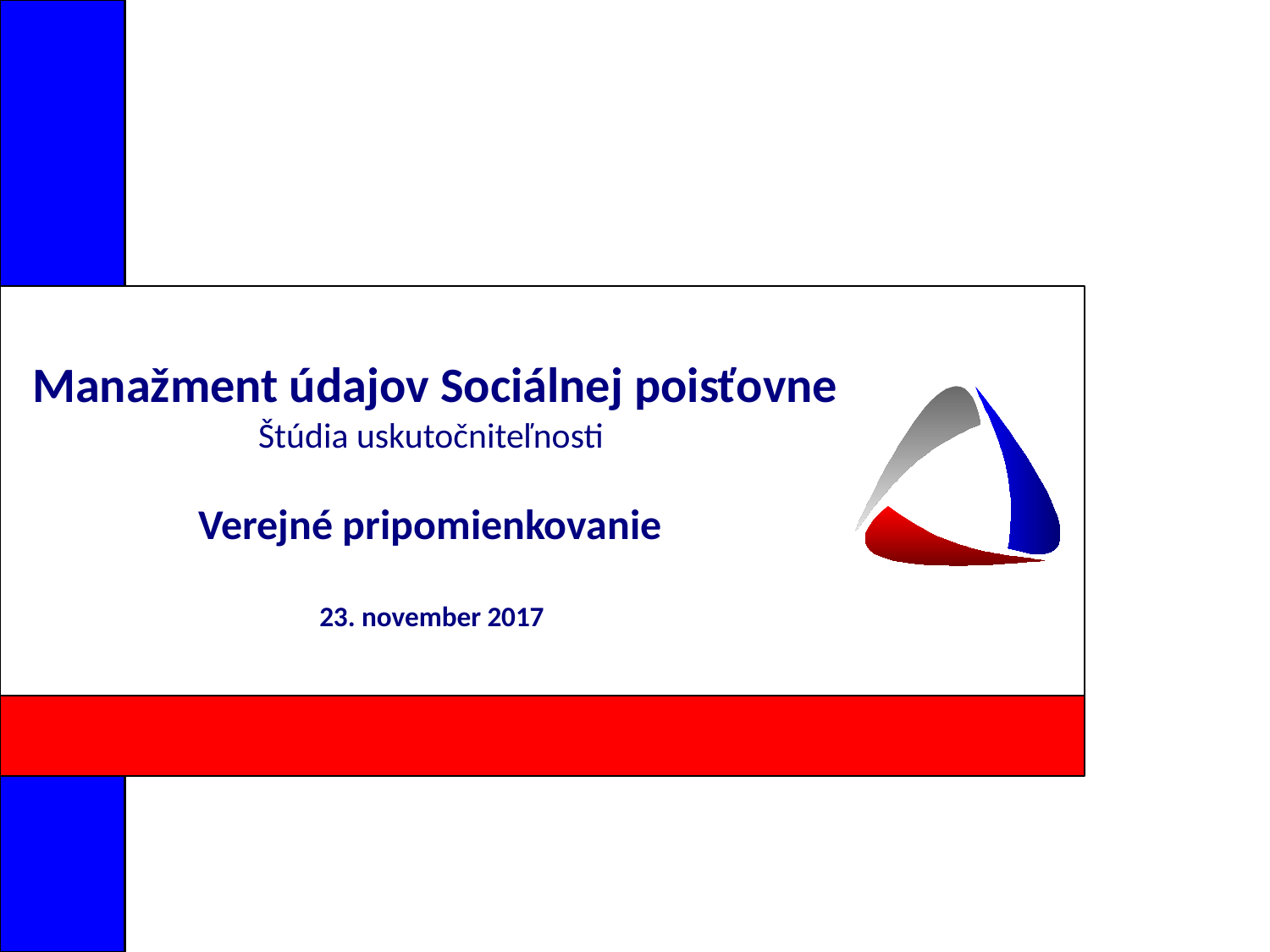

# Manažment údajov Sociálnej poisťovne Štúdia uskutočniteľnosti Verejné pripomienkovanie 23. november 2017